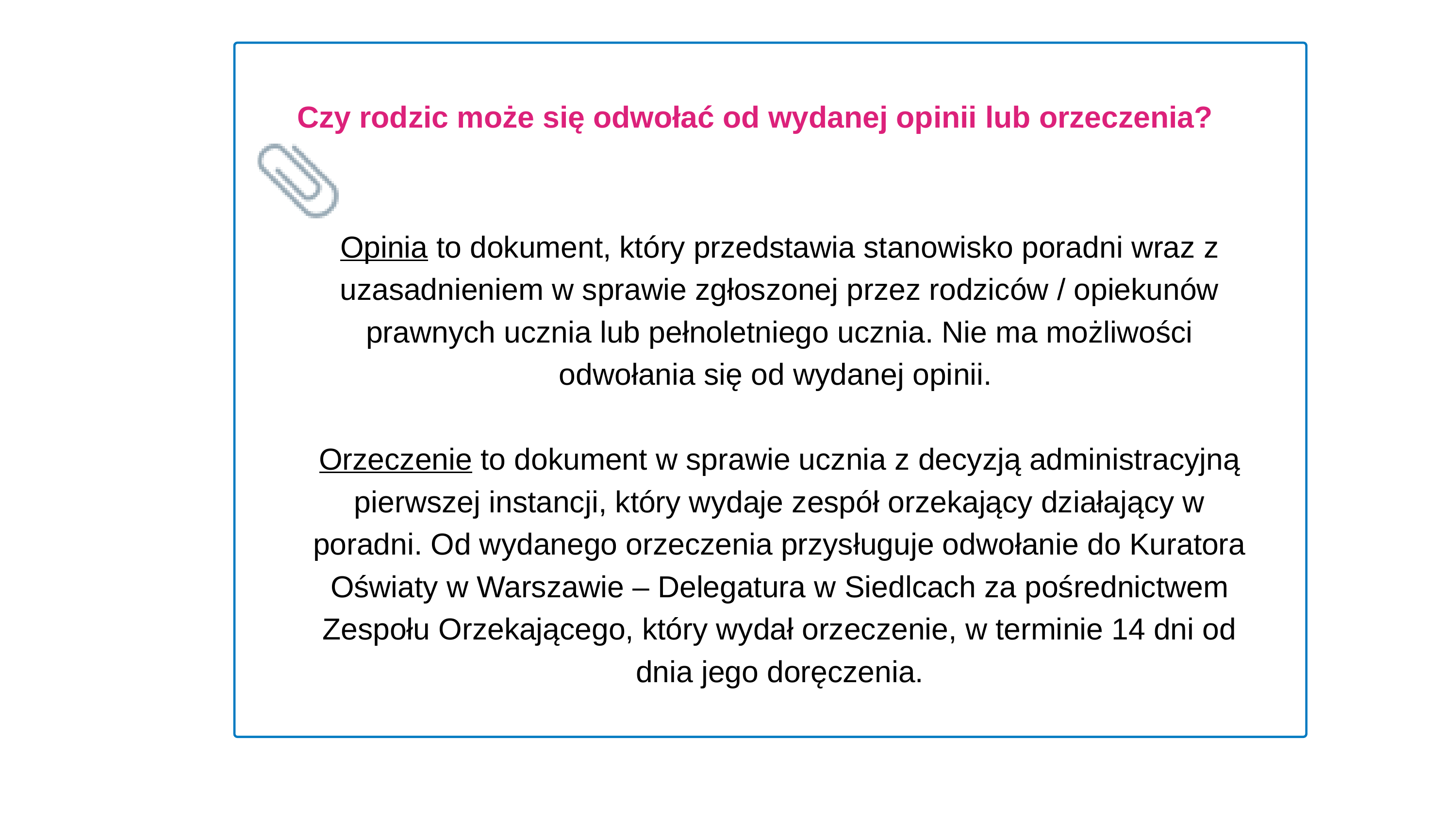

Czy rodzic może się odwołać od wydanej opinii lub orzeczenia?

Opinia to dokument, który przedstawia stanowisko poradni wraz z uzasadnieniem w sprawie zgłoszonej przez rodziców / opiekunów prawnych ucznia lub pełnoletniego ucznia. Nie ma możliwości odwołania się od wydanej opinii.

Orzeczenie to dokument w sprawie ucznia z decyzją administracyjną pierwszej instancji, który wydaje zespół orzekający działający w poradni. Od wydanego orzeczenia przysługuje odwołanie do Kuratora Oświaty w Warszawie – Delegatura w Siedlcach za pośrednictwem Zespołu Orzekającego, który wydał orzeczenie, w terminie 14 dni od dnia jego doręczenia.